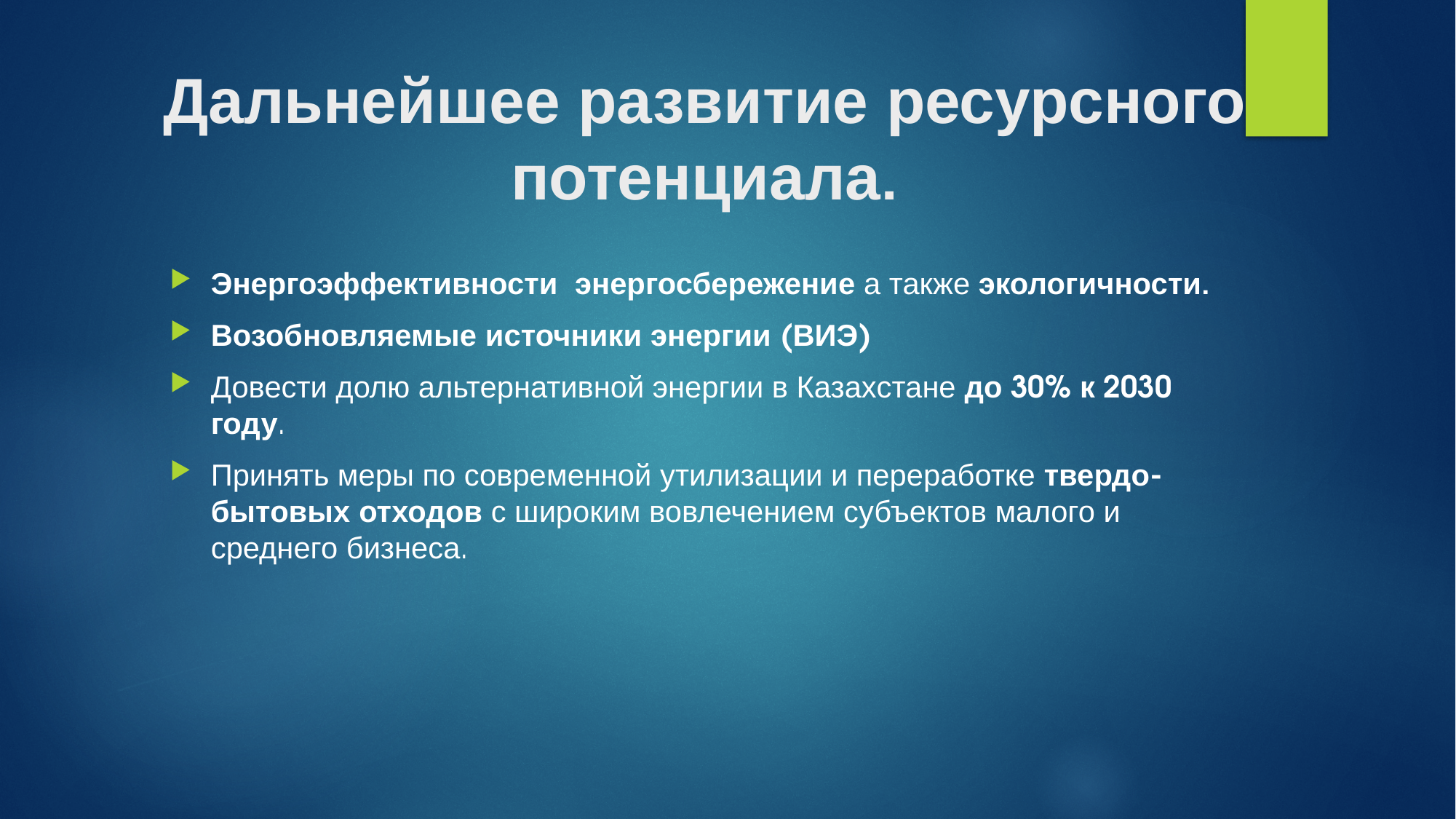

# Дальнейшее развитие ресурсного потенциала.
Энергоэффективности  энергосбережение а также экологичности.
Возобновляемые источники энергии (ВИЭ)
Довести долю альтернативной энергии в Казахстане до 30% к 2030 году.
Принять меры по современной утилизации и переработке твердо-бытовых отходов с широким вовлечением субъектов малого и среднего бизнеса.